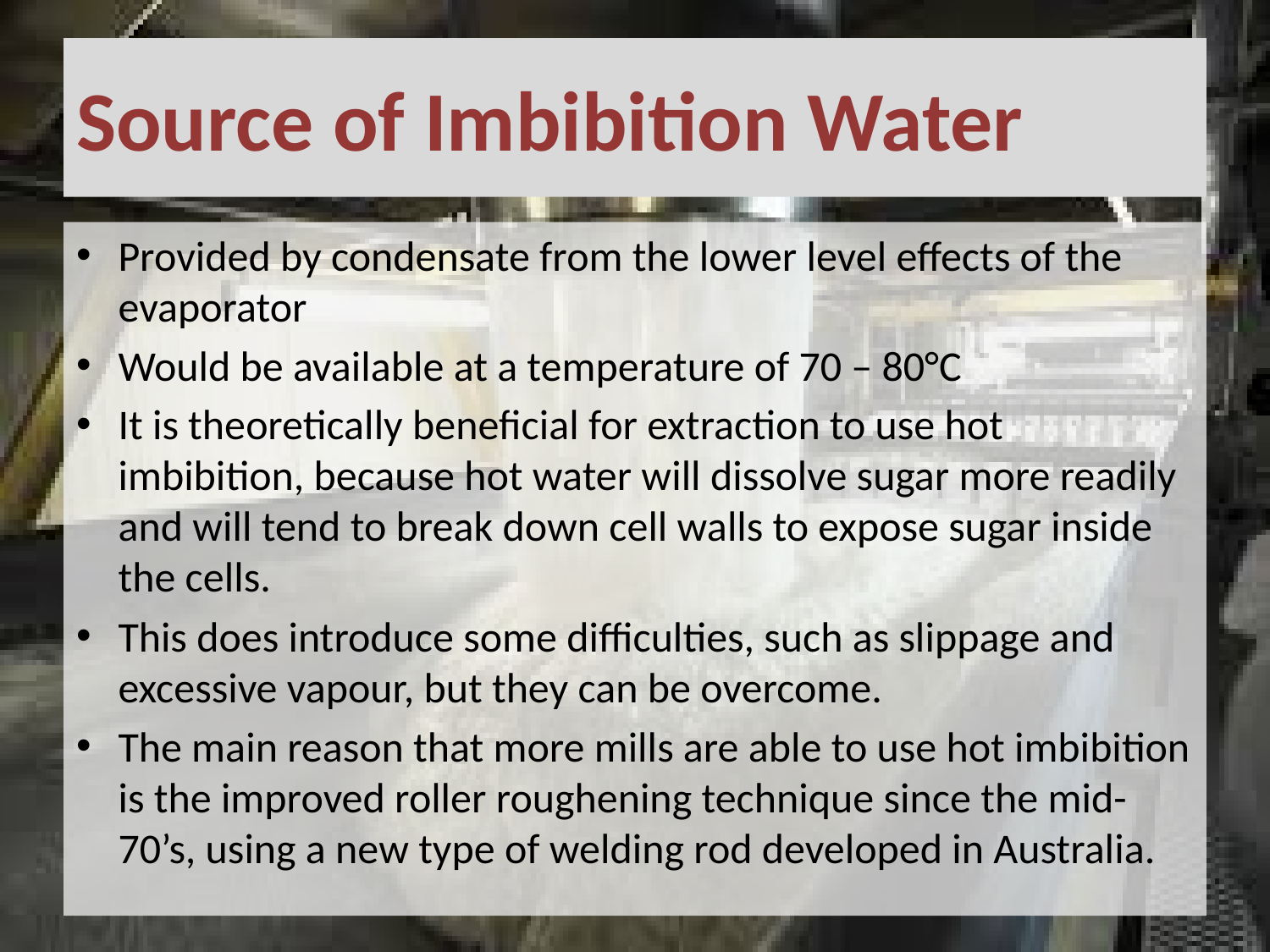

# Source of Imbibition Water
Provided by condensate from the lower level effects of the evaporator
Would be available at a temperature of 70 – 80°C
It is theoretically beneficial for extraction to use hot imbibition, because hot water will dissolve sugar more readily and will tend to break down cell walls to expose sugar inside the cells.
This does introduce some difficulties, such as slippage and excessive vapour, but they can be overcome.
The main reason that more mills are able to use hot imbibition is the improved roller roughening technique since the mid- 70’s, using a new type of welding rod developed in Australia.